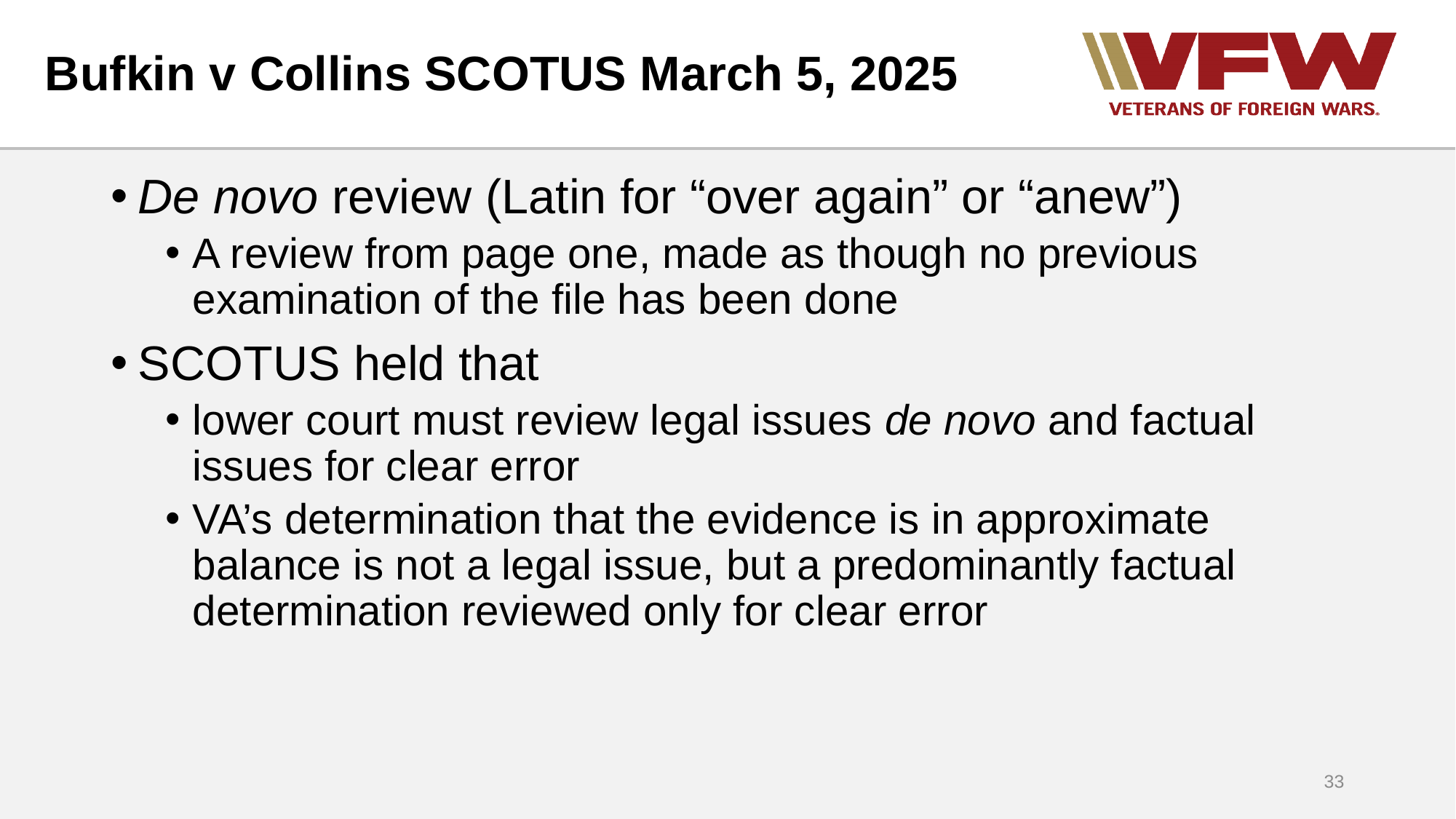

# Bufkin v Collins SCOTUS March 5, 2025
De novo review (Latin for “over again” or “anew”)
A review from page one, made as though no previous examination of the file has been done
SCOTUS held that
lower court must review legal issues de novo and factual issues for clear error
VA’s determination that the evidence is in approximate balance is not a legal issue, but a predominantly factual determination reviewed only for clear error
33